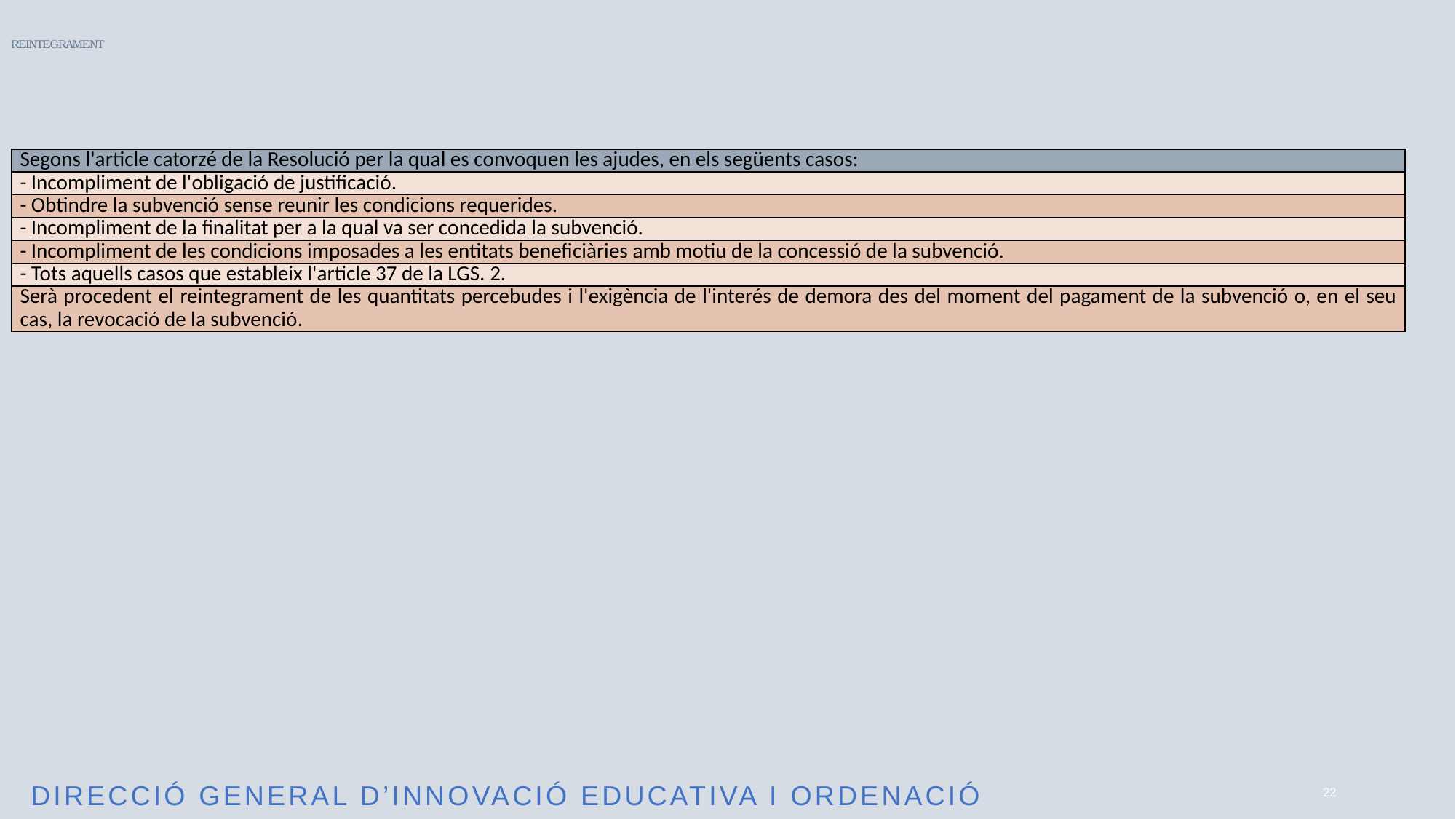

REINTEGRAMENT
| Segons l'article catorzé de la Resolució per la qual es convoquen les ajudes, en els següents casos: |
| --- |
| - Incompliment de l'obligació de justificació. |
| - Obtindre la subvenció sense reunir les condicions requerides. |
| - Incompliment de la finalitat per a la qual va ser concedida la subvenció. |
| - Incompliment de les condicions imposades a les entitats beneficiàries amb motiu de la concessió de la subvenció. |
| - Tots aquells casos que estableix l'article 37 de la LGS. 2. |
| Serà procedent el reintegrament de les quantitats percebudes i l'exigència de l'interés de demora des del moment del pagament de la subvenció o, en el seu cas, la revocació de la subvenció. |
22
DIRECCIÓ GENERAL D’INNOVACIÓ EDUCATIVA I ORDENACIÓ